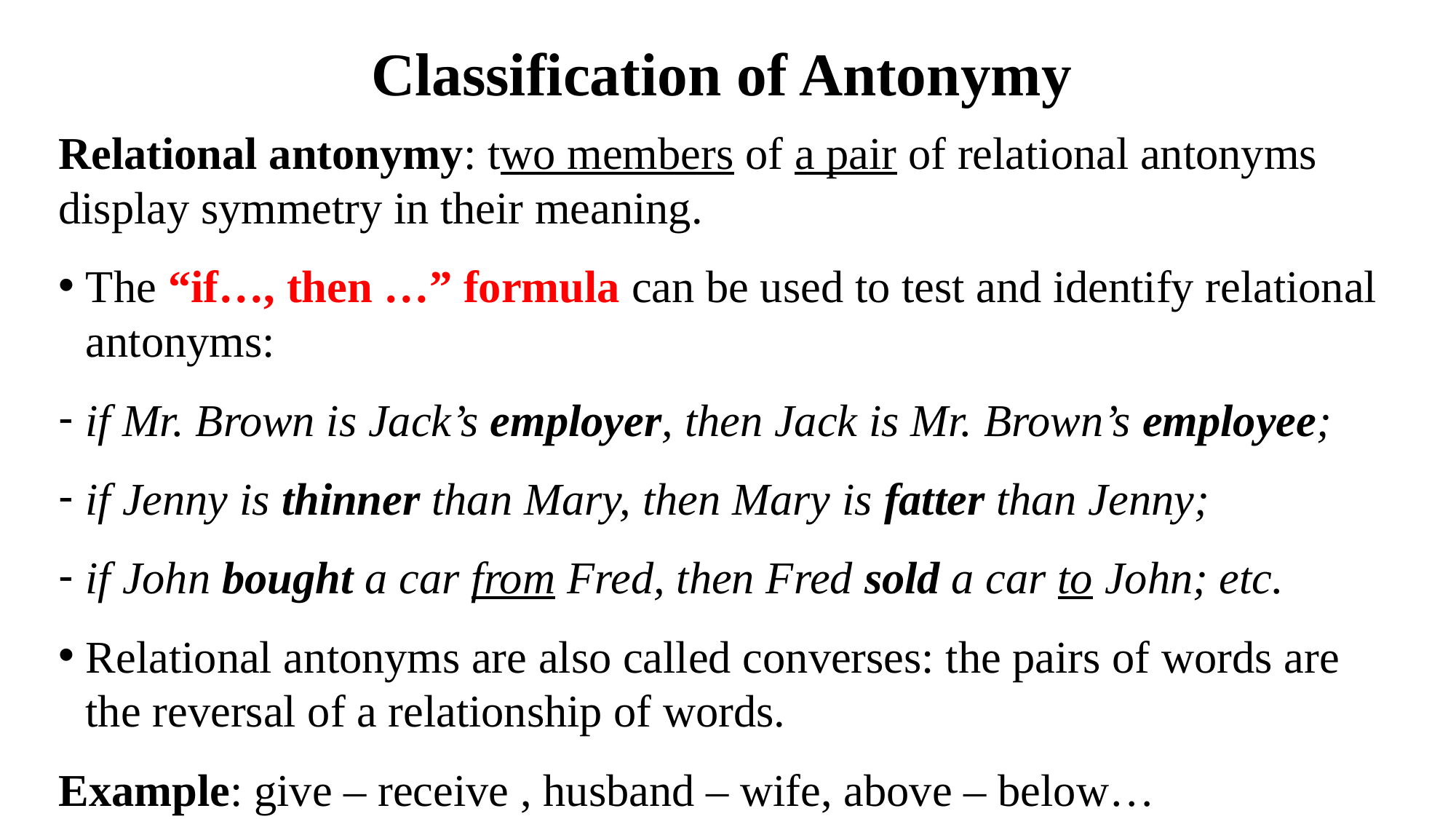

# Classification of Antonymy
Relational antonymy: two members of a pair of relational antonyms display symmetry in their meaning.
The “if…, then …” formula can be used to test and identify relational antonyms:
if Mr. Brown is Jack’s employer, then Jack is Mr. Brown’s employee;
if Jenny is thinner than Mary, then Mary is fatter than Jenny;
if John bought a car from Fred, then Fred sold a car to John; etc.
Relational antonyms are also called converses: the pairs of words are the reversal of a relationship of words.
Example: give – receive , husband – wife, above – below…